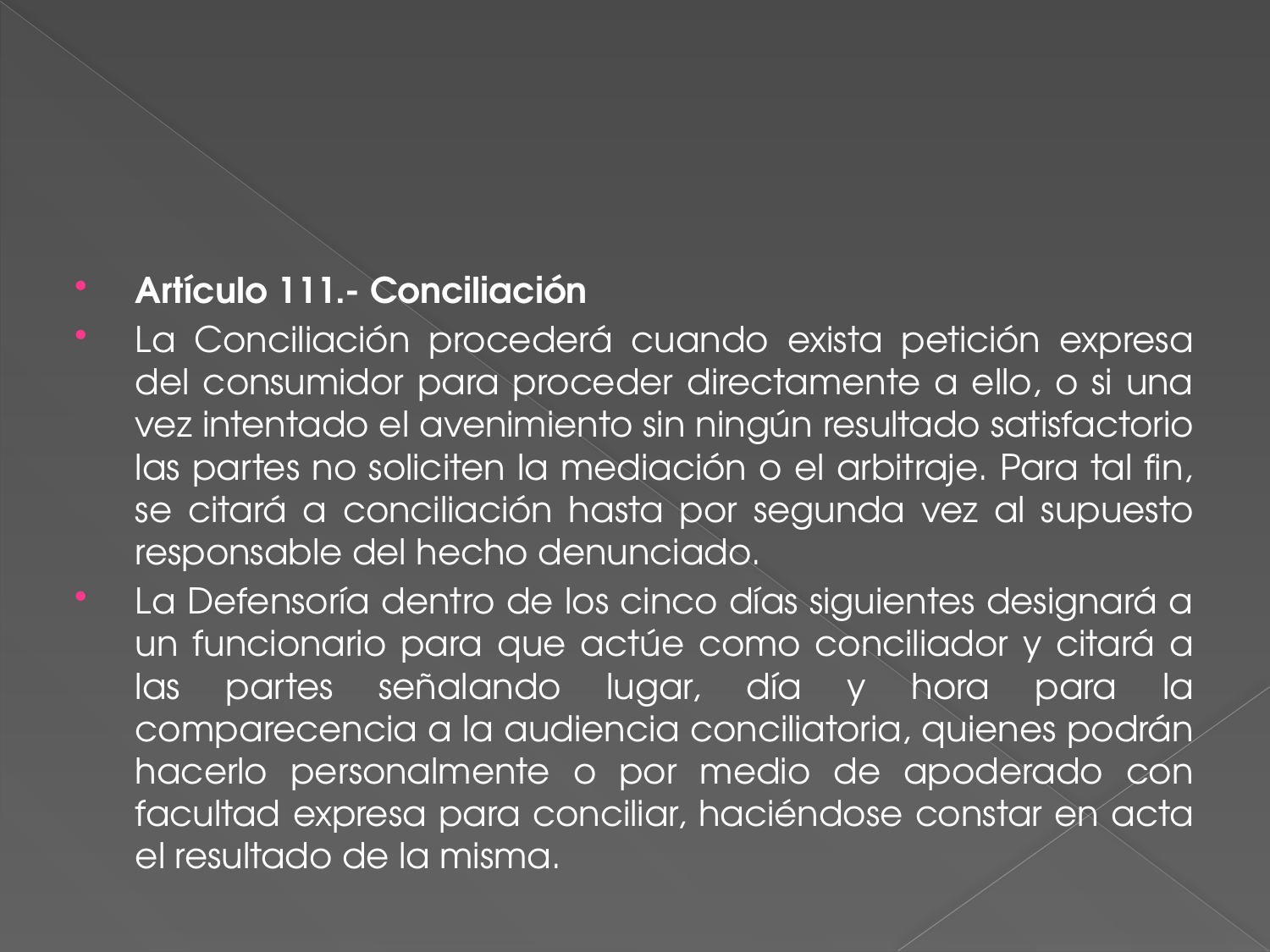

#
Artículo 111.- Conciliación
La Conciliación procederá cuando exista petición expresa del consumidor para proceder directamente a ello, o si una vez intentado el avenimiento sin ningún resultado satisfactorio las partes no soliciten la mediación o el arbitraje. Para tal fin, se citará a conciliación hasta por segunda vez al supuesto responsable del hecho denunciado.
La Defensoría dentro de los cinco días siguientes designará a un funcionario para que actúe como conciliador y citará a las partes señalando lugar, día y hora para la comparecencia a la audiencia conciliatoria, quienes podrán hacerlo personalmente o por medio de apoderado con facultad expresa para conciliar, haciéndose constar en acta el resultado de la misma.